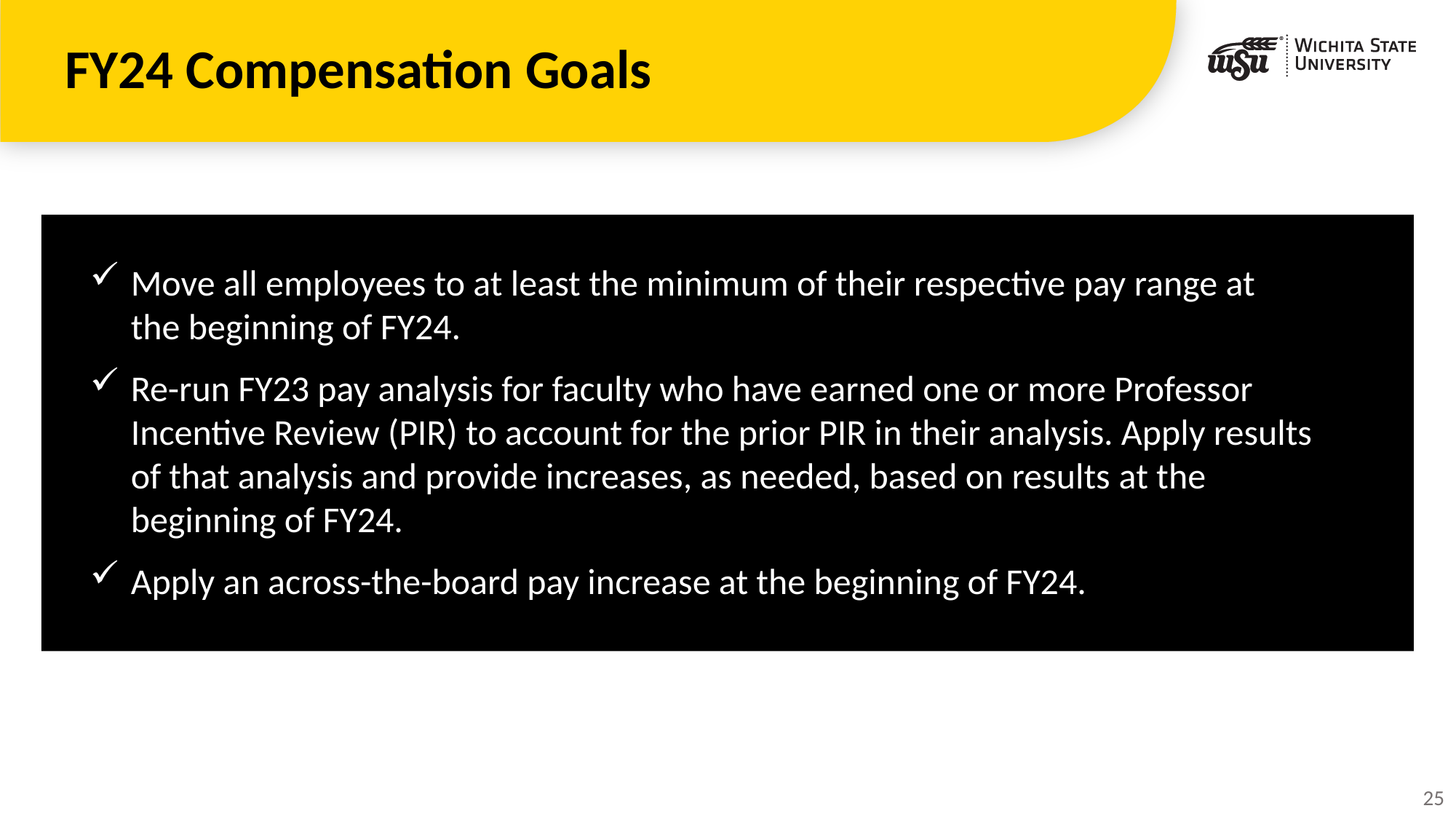

# FY24 Compensation Goals

Move all employees to at least the minimum of their respective pay range at the beginning of FY24.
Re-run FY23 pay analysis for faculty who have earned one or more Professor Incentive Review (PIR) to account for the prior PIR in their analysis. Apply results of that analysis and provide increases, as needed, based on results at the beginning of FY24.
Apply an across-the-board pay increase at the beginning of FY24.
25